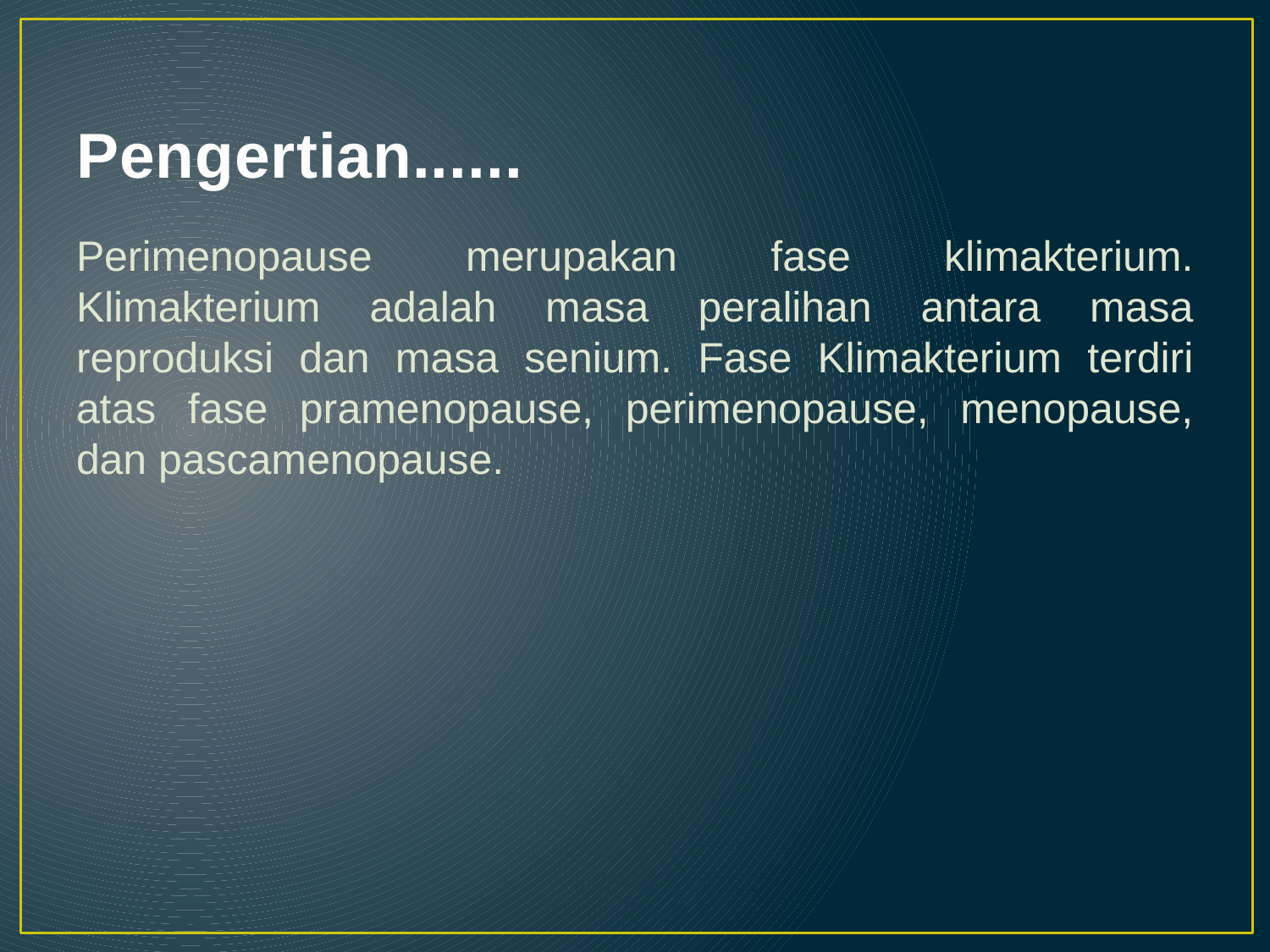

# Pengertian......
Perimenopause merupakan fase klimakterium. Klimakterium adalah masa peralihan antara masa reproduksi dan masa senium. Fase Klimakterium terdiri atas fase pramenopause, perimenopause, menopause, dan pascamenopause.